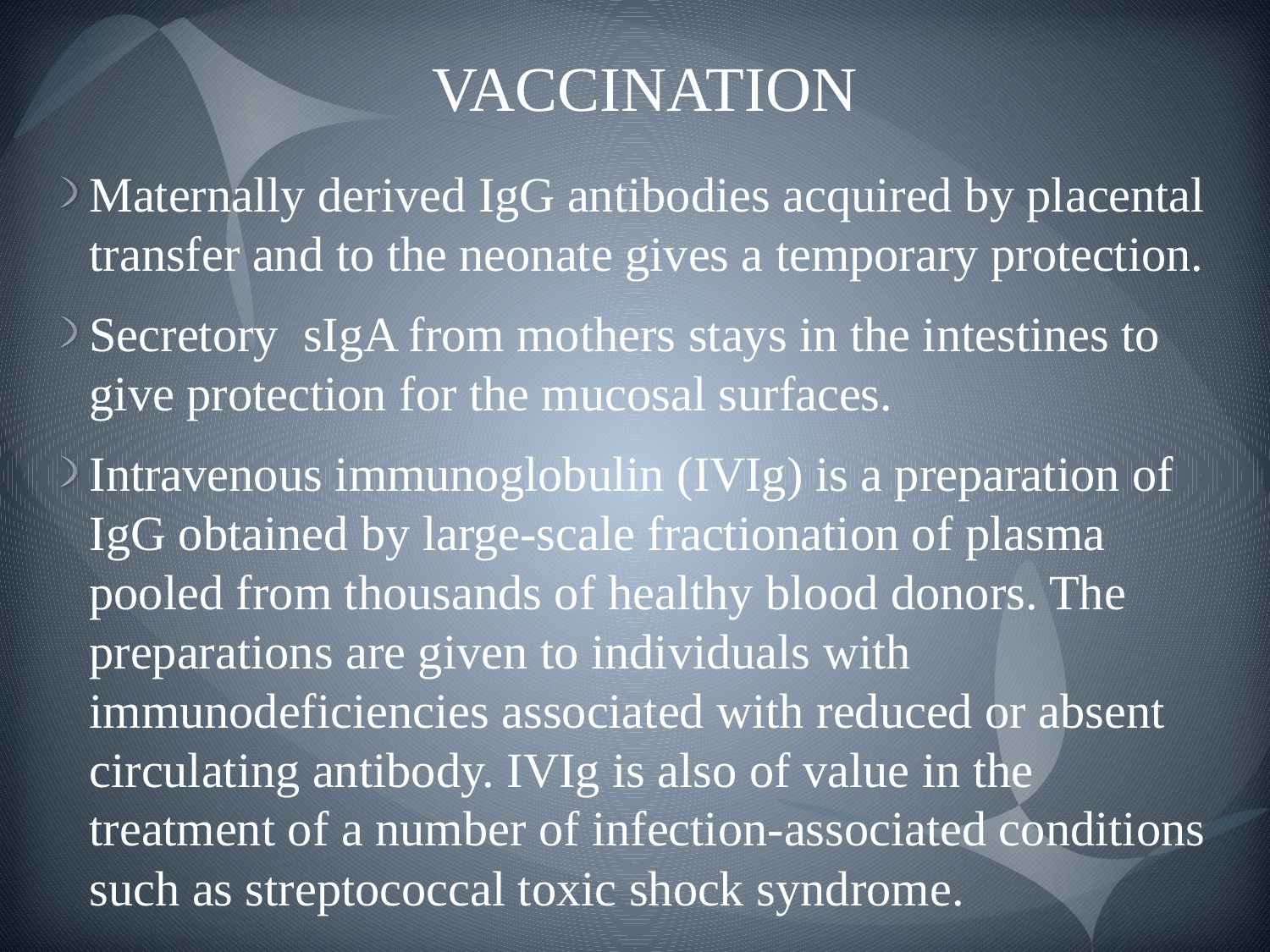

# VACCINATION
Maternally derived IgG antibodies acquired by placental transfer and to the neonate gives a temporary protection.
Secretory  sIgA from mothers stays in the intestines to give protection for the mucosal surfaces.
Intravenous immunoglobulin (IVIg) is a preparation of IgG obtained by large‐scale fractionation of plasma pooled from thousands of healthy blood donors. The preparations are given to individuals with immunodeficiencies associated with reduced or absent circulating antibody. IVIg is also of value in the treatment of a number of infection‐associated conditions such as streptococcal toxic shock syndrome.